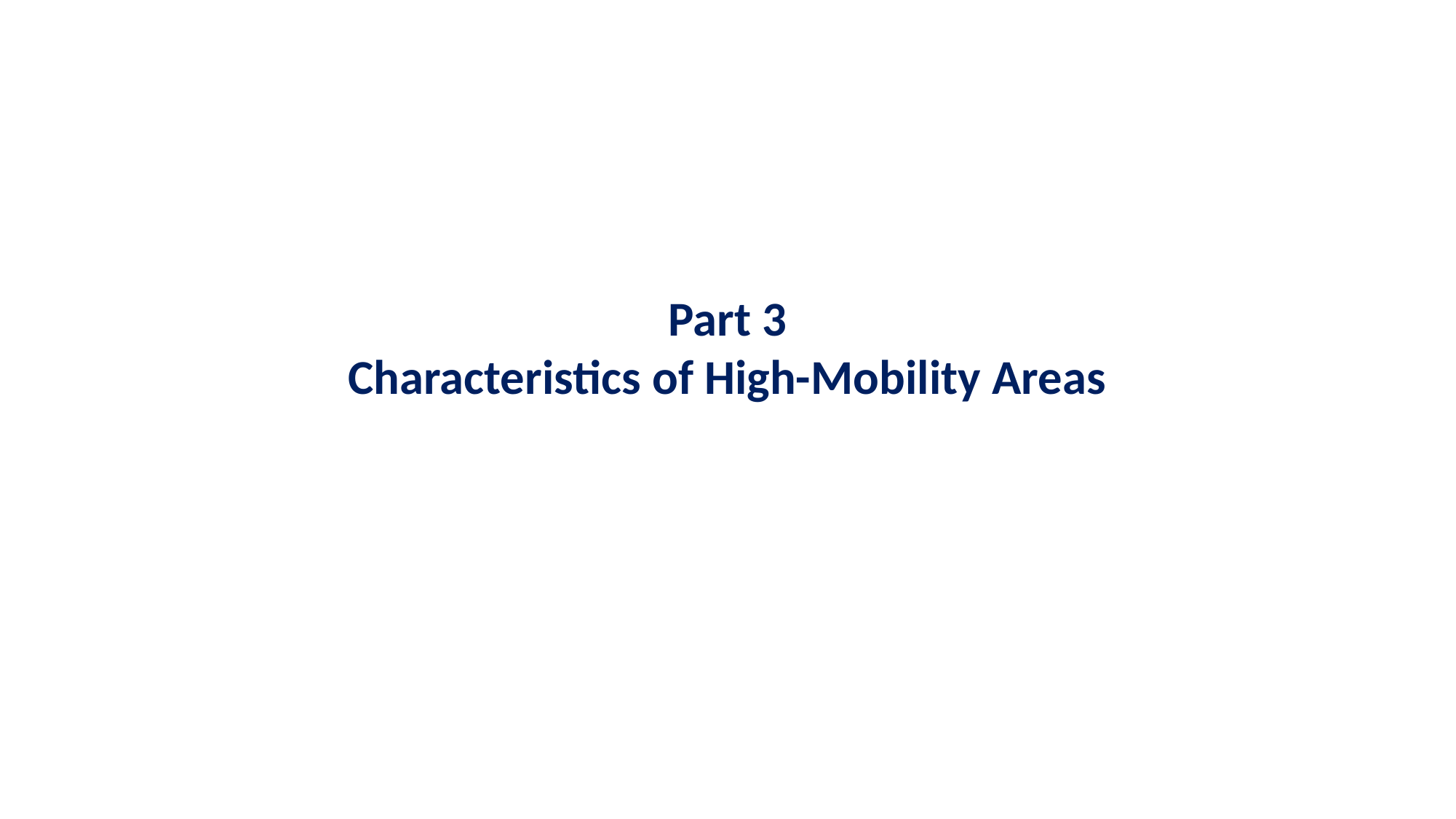

# Part 1 Local Area Variation in Upward Mobility
Part 3
Characteristics of High-Mobility Areas